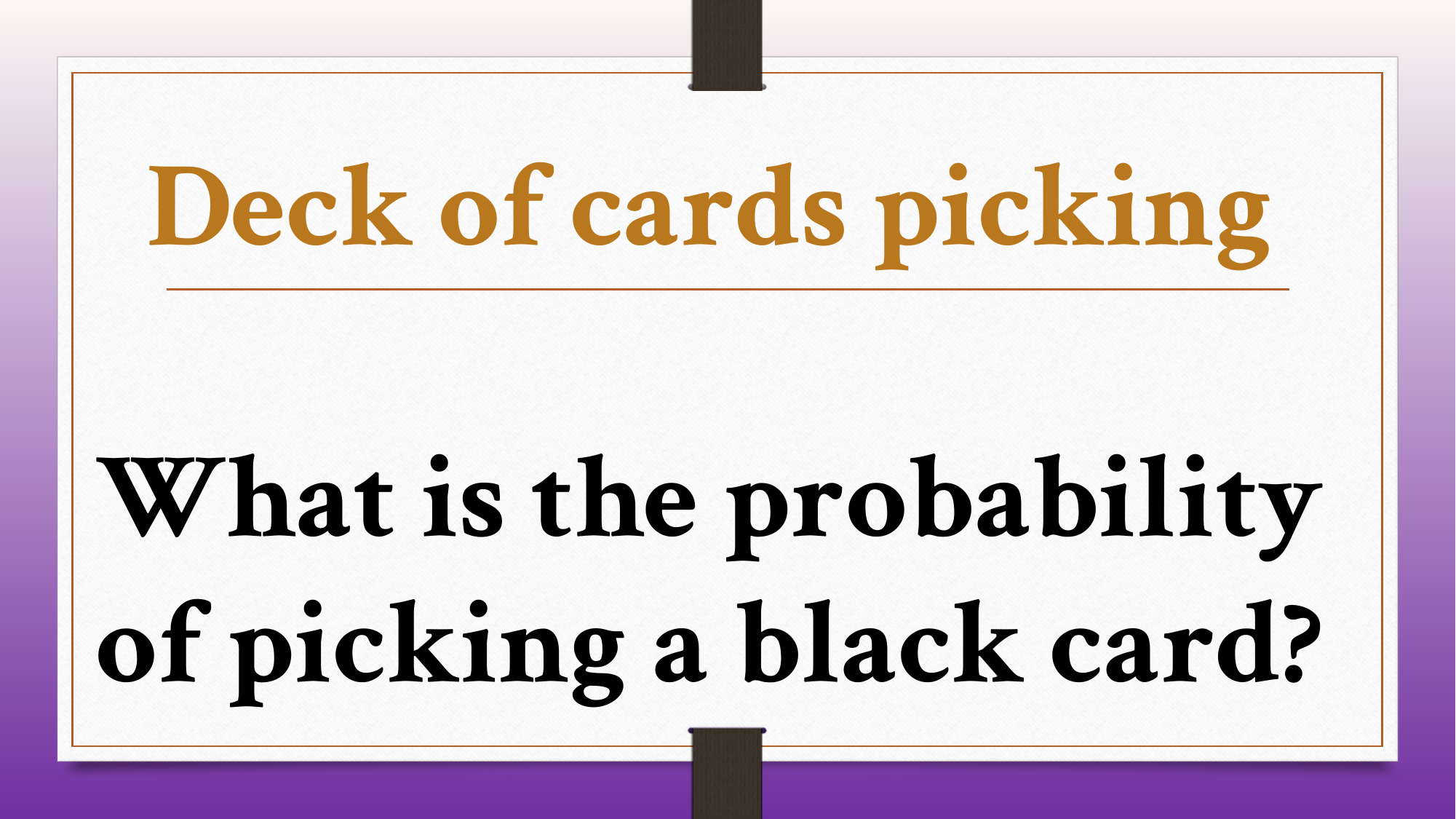

Deck of cards picking

What is the probability of picking a black card?